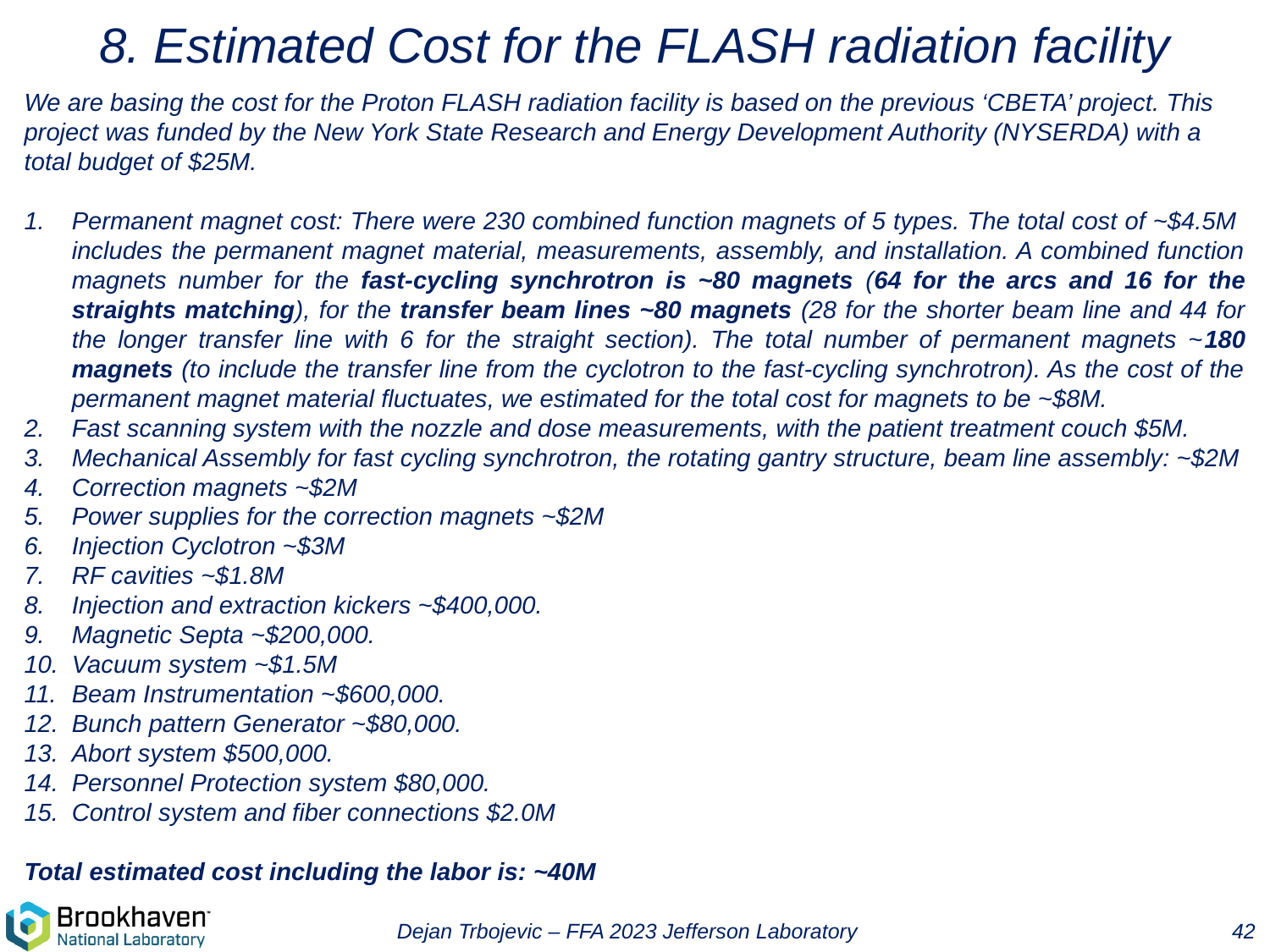

# 8. Estimated Cost for the FLASH radiation facility
We are basing the cost for the Proton FLASH radiation facility is based on the previous ‘CBETA’ project. This project was funded by the New York State Research and Energy Development Authority (NYSERDA) with a total budget of $25M.

Permanent magnet cost: There were 230 combined function magnets of 5 types. The total cost of ~$4.5M  includes the permanent magnet material, measurements, assembly, and installation. A combined function magnets number for the fast-cycling synchrotron is ~80 magnets (64 for the arcs and 16 for the straights matching), for the transfer beam lines ~80 magnets (28 for the shorter beam line and 44 for the longer transfer line with 6 for the straight section). The total number of permanent magnets ~180 magnets (to include the transfer line from the cyclotron to the fast-cycling synchrotron). As the cost of the permanent magnet material fluctuates, we estimated for the total cost for magnets to be ~$8M.
Fast scanning system with the nozzle and dose measurements, with the patient treatment couch $5M.
Mechanical Assembly for fast cycling synchrotron, the rotating gantry structure, beam line assembly: ~$2M
Correction magnets ~$2M
Power supplies for the correction magnets ~$2M
Injection Cyclotron ~$3M
RF cavities ~$1.8M
Injection and extraction kickers ~$400,000.
Magnetic Septa ~$200,000.
Vacuum system ~$1.5M
Beam Instrumentation ~$600,000.
Bunch pattern Generator ~$80,000.
Abort system $500,000.
Personnel Protection system $80,000.
Control system and fiber connections $2.0M

Total estimated cost including the labor is: ~40M
Dejan Trbojevic – FFA 2023 Jefferson Laboratory
42